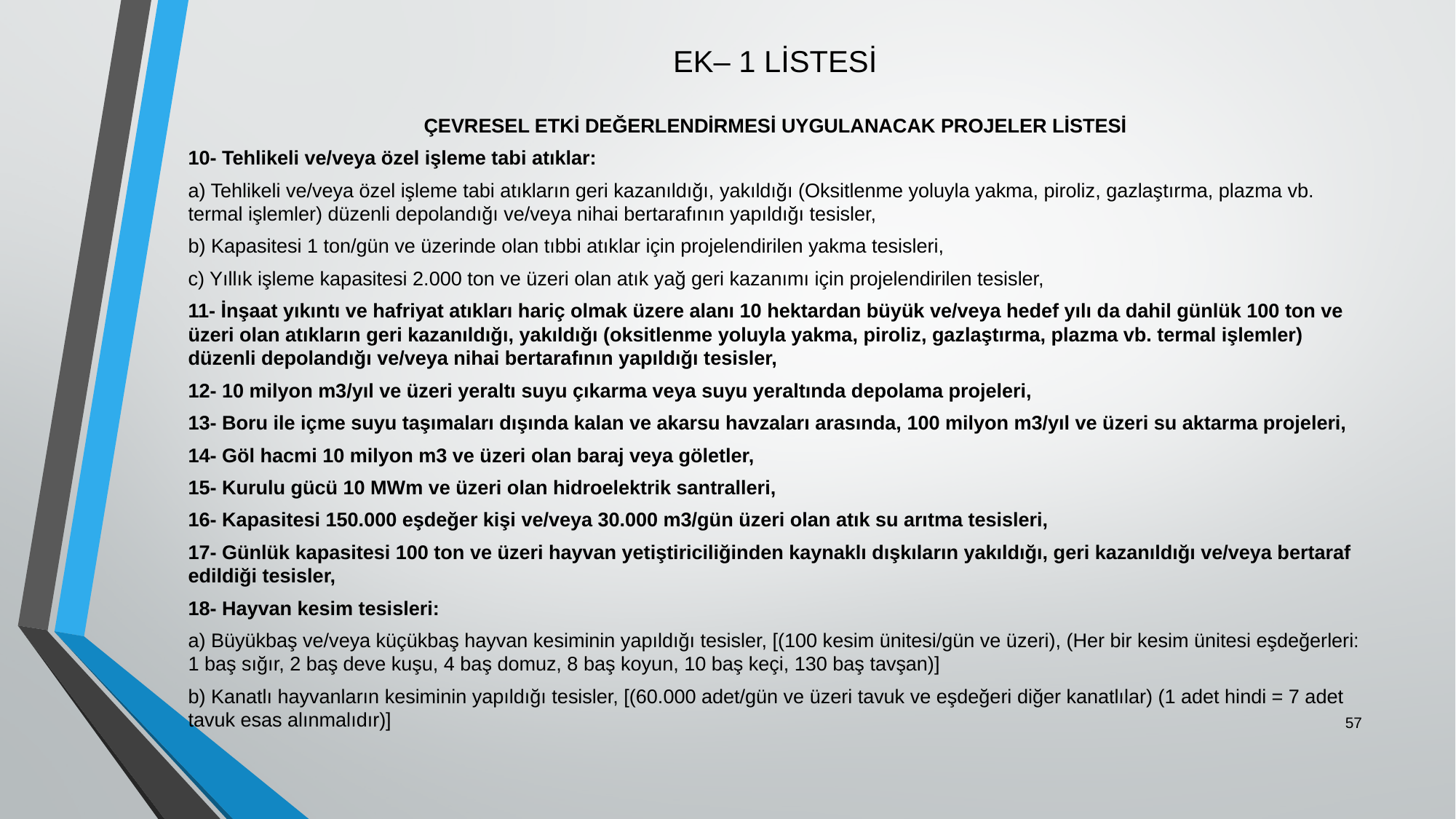

# EK– 1 LİSTESİ
ÇEVRESEL ETKİ DEĞERLENDİRMESİ UYGULANACAK PROJELER LİSTESİ
10- Tehlikeli ve/veya özel işleme tabi atıklar:
a) Tehlikeli ve/veya özel işleme tabi atıkların geri kazanıldığı, yakıldığı (Oksitlenme yoluyla yakma, piroliz, gazlaştırma, plazma vb. termal işlemler) düzenli depolandığı ve/veya nihai bertarafının yapıldığı tesisler,
b) Kapasitesi 1 ton/gün ve üzerinde olan tıbbi atıklar için projelendirilen yakma tesisleri,
c) Yıllık işleme kapasitesi 2.000 ton ve üzeri olan atık yağ geri kazanımı için projelendirilen tesisler,
11- İnşaat yıkıntı ve hafriyat atıkları hariç olmak üzere alanı 10 hektardan büyük ve/veya hedef yılı da dahil günlük 100 ton ve üzeri olan atıkların geri kazanıldığı, yakıldığı (oksitlenme yoluyla yakma, piroliz, gazlaştırma, plazma vb. termal işlemler) düzenli depolandığı ve/veya nihai bertarafının yapıldığı tesisler,
12- 10 milyon m3/yıl ve üzeri yeraltı suyu çıkarma veya suyu yeraltında depolama projeleri,
13- Boru ile içme suyu taşımaları dışında kalan ve akarsu havzaları arasında, 100 milyon m3/yıl ve üzeri su aktarma projeleri,
14- Göl hacmi 10 milyon m3 ve üzeri olan baraj veya göletler,
15- Kurulu gücü 10 MWm ve üzeri olan hidroelektrik santralleri,
16- Kapasitesi 150.000 eşdeğer kişi ve/veya 30.000 m3/gün üzeri olan atık su arıtma tesisleri,
17- Günlük kapasitesi 100 ton ve üzeri hayvan yetiştiriciliğinden kaynaklı dışkıların yakıldığı, geri kazanıldığı ve/veya bertaraf edildiği tesisler,
18- Hayvan kesim tesisleri:
a) Büyükbaş ve/veya küçükbaş hayvan kesiminin yapıldığı tesisler, [(100 kesim ünitesi/gün ve üzeri), (Her bir kesim ünitesi eşdeğerleri: 1 baş sığır, 2 baş deve kuşu, 4 baş domuz, 8 baş koyun, 10 baş keçi, 130 baş tavşan)]
b) Kanatlı hayvanların kesiminin yapıldığı tesisler, [(60.000 adet/gün ve üzeri tavuk ve eşdeğeri diğer kanatlılar) (1 adet hindi = 7 adet tavuk esas alınmalıdır)]
57